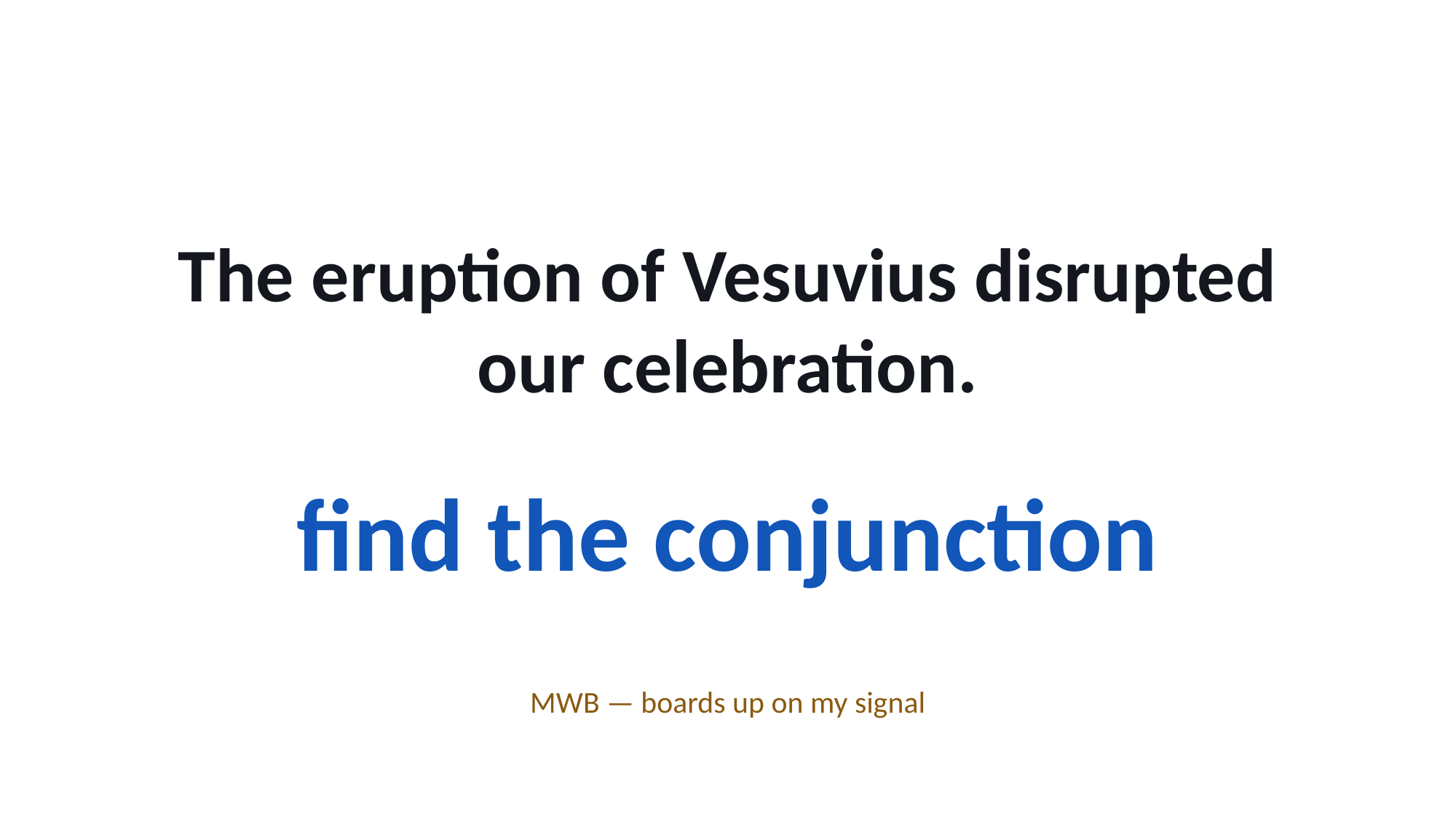

The eruption of Vesuvius disrupted our celebration.
find the conjunction
MWB — boards up on my signal